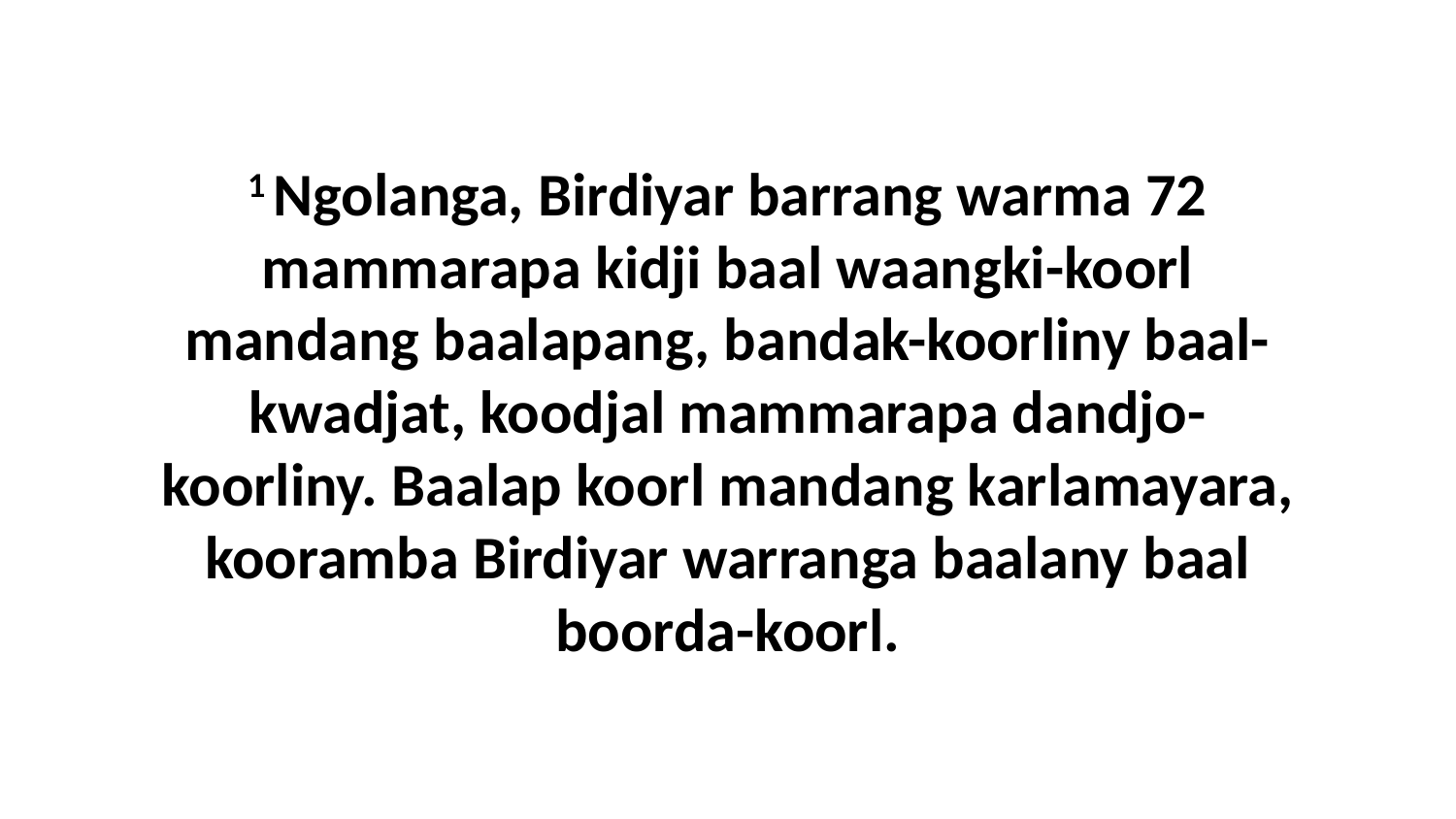

1 Ngolanga, Birdiyar barrang warma 72 mammarapa kidji baal waangki-koorl mandang baalapang, bandak-koorliny baal-kwadjat, koodjal mammarapa dandjo-koorliny. Baalap koorl mandang karlamayara, kooramba Birdiyar warranga baalany baal boorda-koorl.